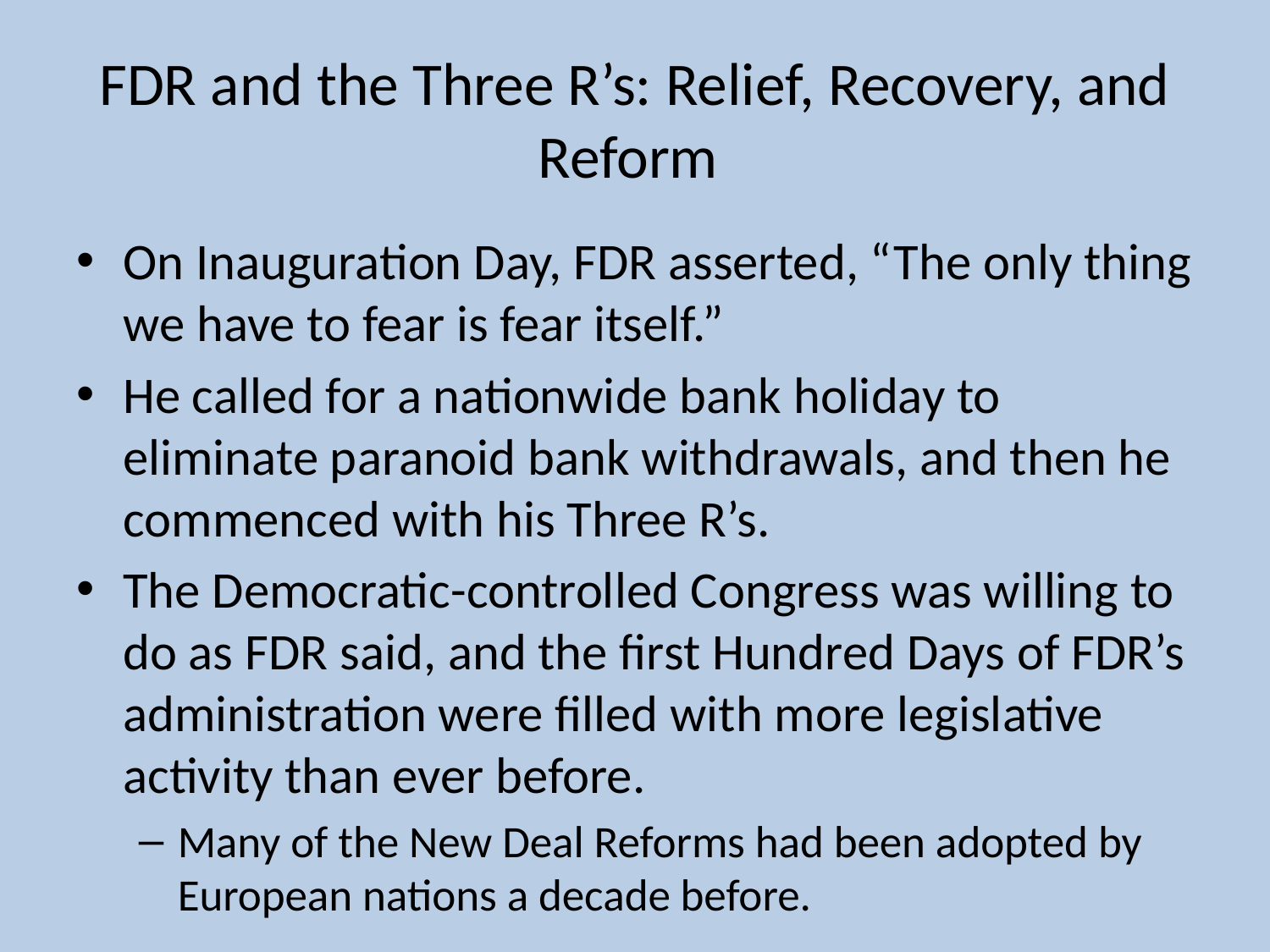

# FDR and the Three R’s: Relief, Recovery, and Reform
On Inauguration Day, FDR asserted, “The only thing we have to fear is fear itself.”
He called for a nationwide bank holiday to eliminate paranoid bank withdrawals, and then he commenced with his Three R’s.
The Democratic-controlled Congress was willing to do as FDR said, and the first Hundred Days of FDR’s administration were filled with more legislative activity than ever before.
Many of the New Deal Reforms had been adopted by European nations a decade before.